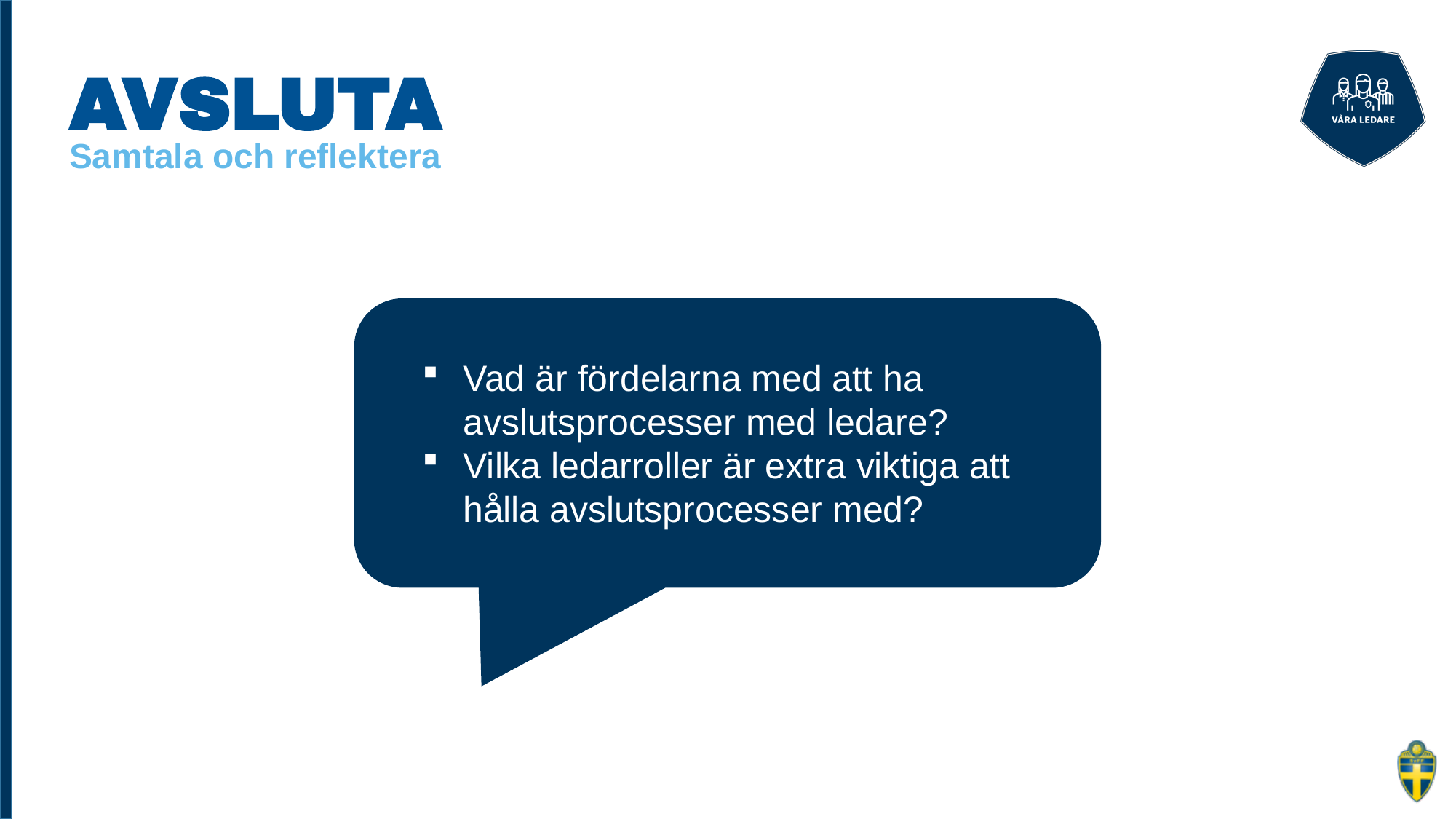

# AVSLUTA
Samtala och reflektera

Vad är fördelarna med att ha avslutsprocesser med ledare?
Vilka ledarroller är extra viktiga att hålla avslutsprocesser med?